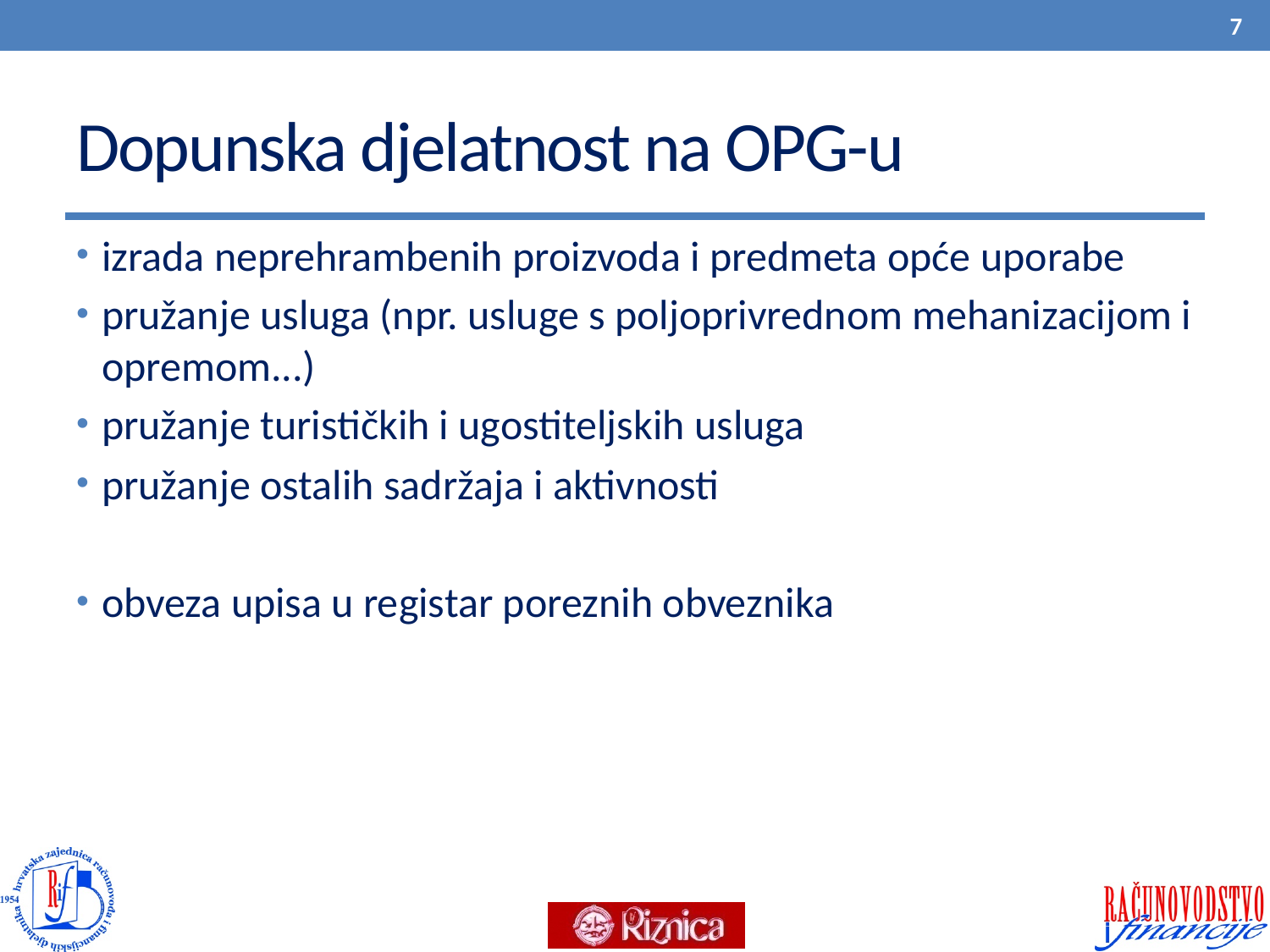

7
# Dopunska djelatnost na OPG-u
izrada neprehrambenih proizvoda i predmeta opće uporabe
pružanje usluga (npr. usluge s poljoprivrednom mehanizacijom i opremom...)
pružanje turističkih i ugostiteljskih usluga
pružanje ostalih sadržaja i aktivnosti

obveza upisa u registar poreznih obveznika